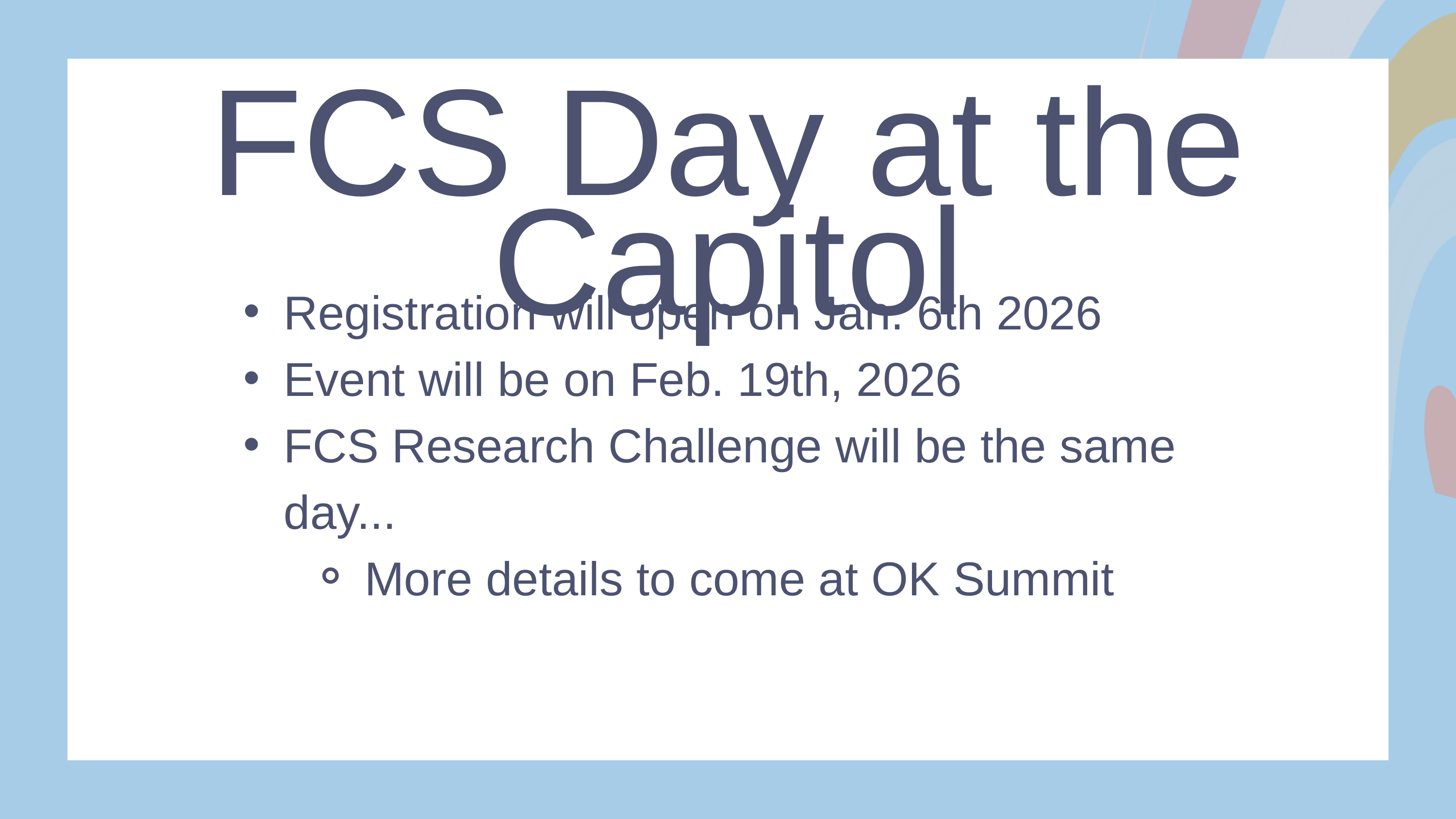

FCS Day at the Capitol
Registration will open on Jan. 6th 2026
Event will be on Feb. 19th, 2026
FCS Research Challenge will be the same day...
More details to come at OK Summit